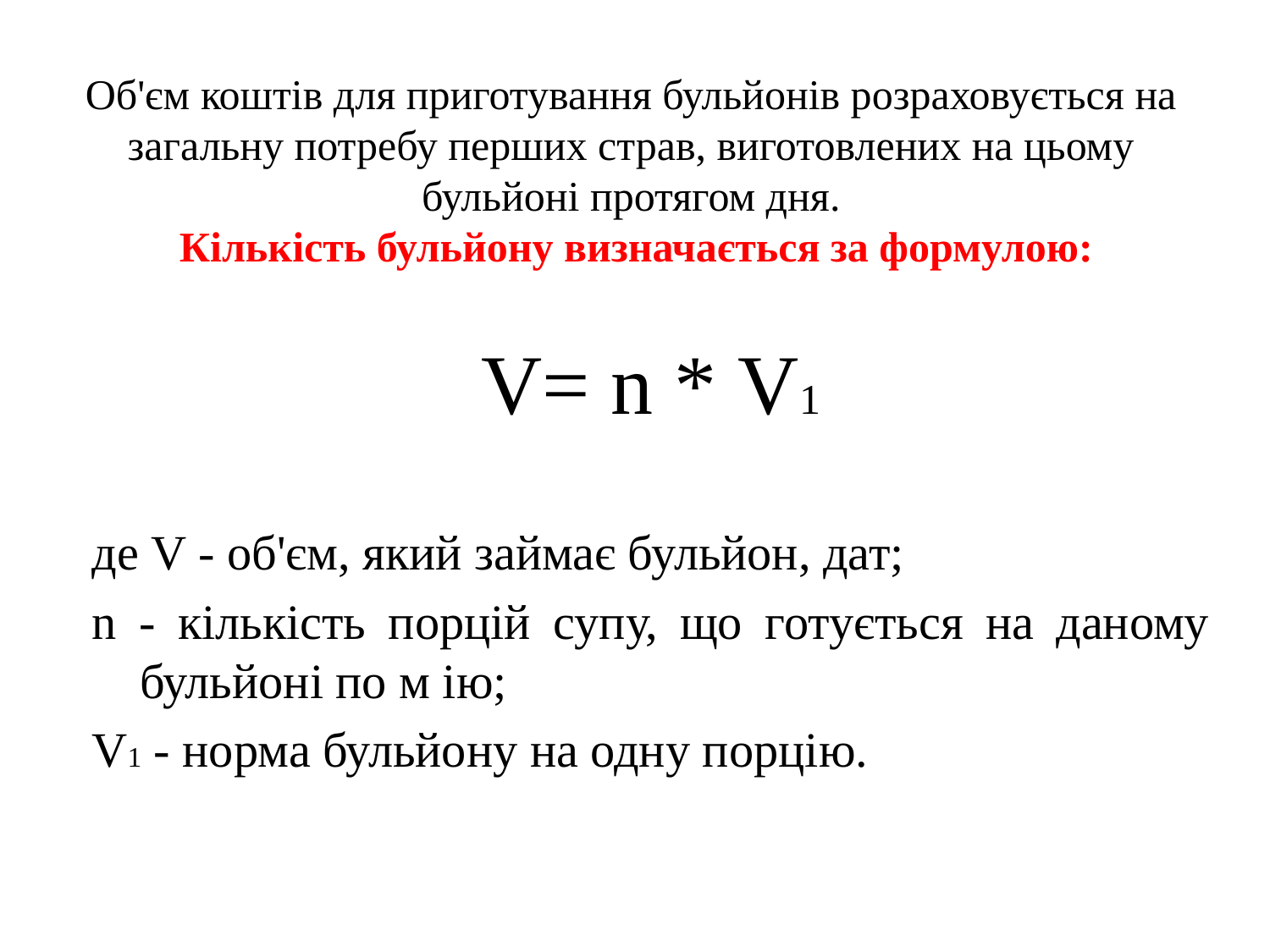

# Об'єм коштів для приготування бульйонів розраховується на загальну потребу перших страв, виготовлених на цьому бульйоні протягом дня. Кількість бульйону визначається за формулою:
V= n * V1

де V - об'єм, який займає бульйон, дат;
n - кількість порцій супу, що готується на даному бульйоні по м ію;
V1 - норма бульйону на одну порцію.